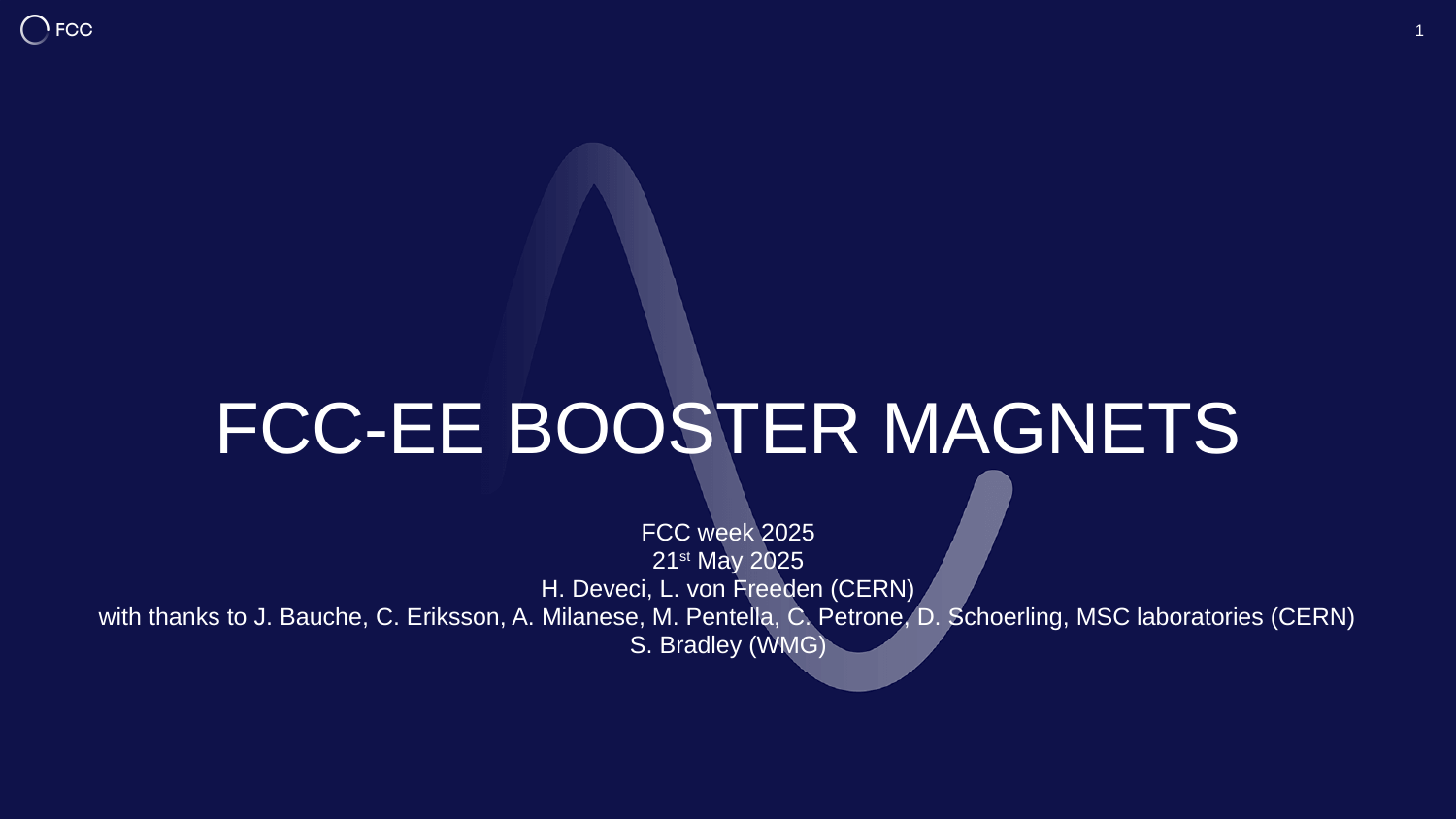

1
# FCC-EE Booster magnets
FCC week 2025
21st May 2025
H. Deveci, L. von Freeden (CERN)
with thanks to J. Bauche, C. Eriksson, A. Milanese, M. Pentella, C. Petrone, D. Schoerling, MSC laboratories (CERN) S. Bradley (WMG)